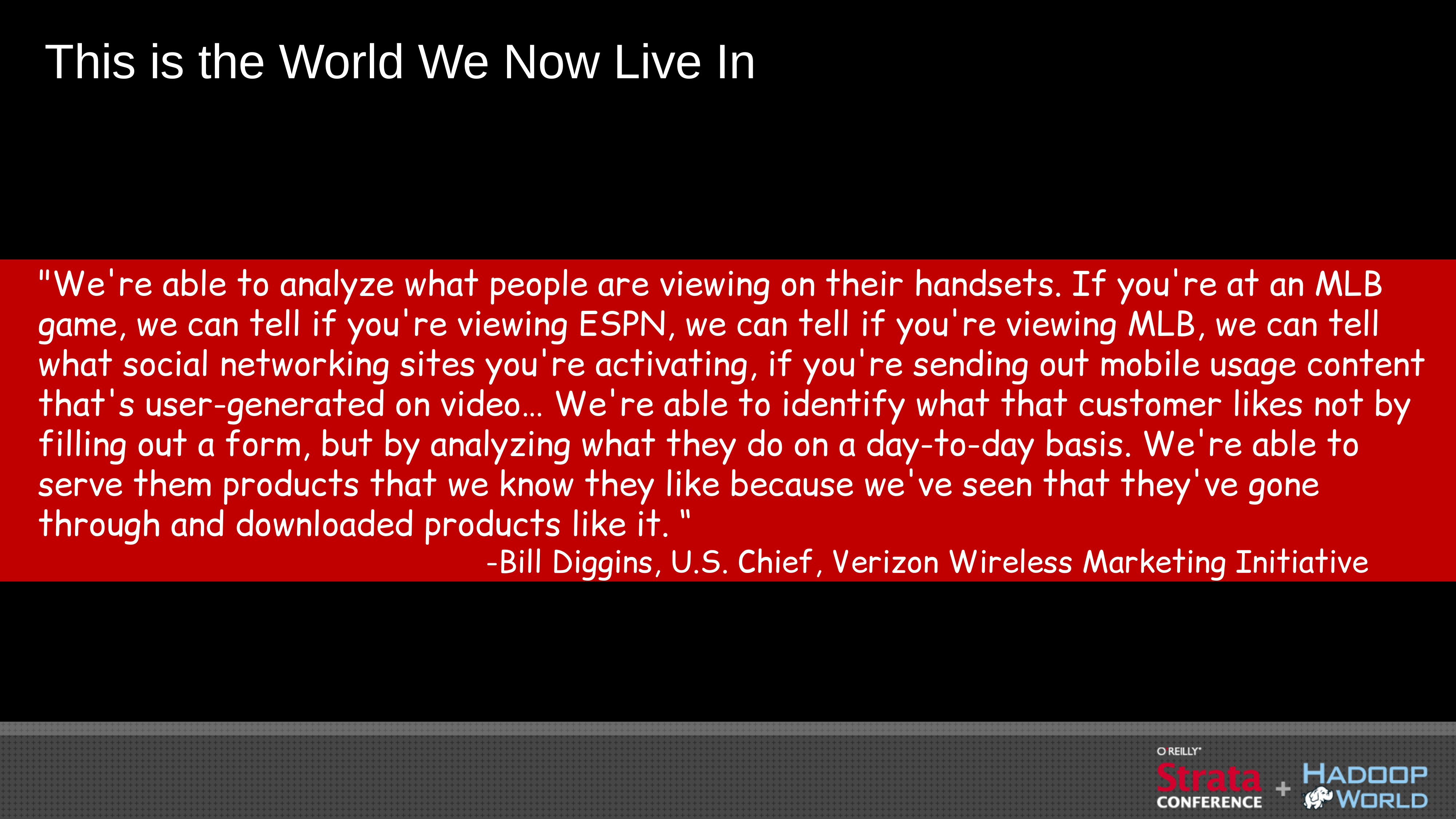

# This is the World We Now Live In
"We're able to analyze what people are viewing on their handsets. If you're at an MLB game, we can tell if you're viewing ESPN, we can tell if you're viewing MLB, we can tell what social networking sites you're activating, if you're sending out mobile usage content that's user-generated on video… We're able to identify what that customer likes not by filling out a form, but by analyzing what they do on a day-to-day basis. We're able to serve them products that we know they like because we've seen that they've gone through and downloaded products like it. “
     -Bill Diggins, U.S. Chief, Verizon Wireless Marketing Initiative xx